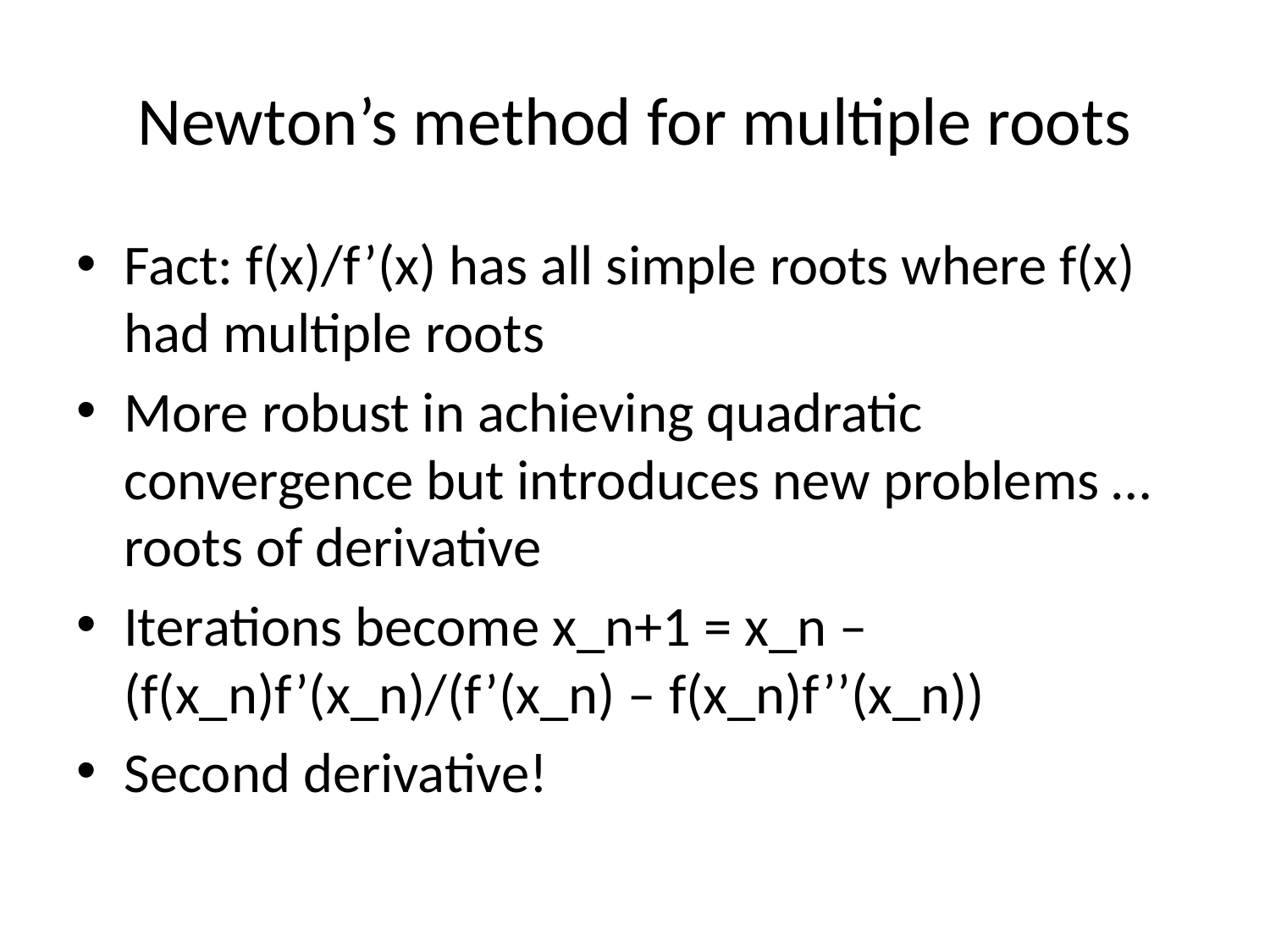

# Newton’s method for multiple roots
Fact: f(x)/f’(x) has all simple roots where f(x) had multiple roots
More robust in achieving quadratic convergence but introduces new problems … roots of derivative
Iterations become x_n+1 = x_n – (f(x_n)f’(x_n)/(f’(x_n) – f(x_n)f’’(x_n))
Second derivative!